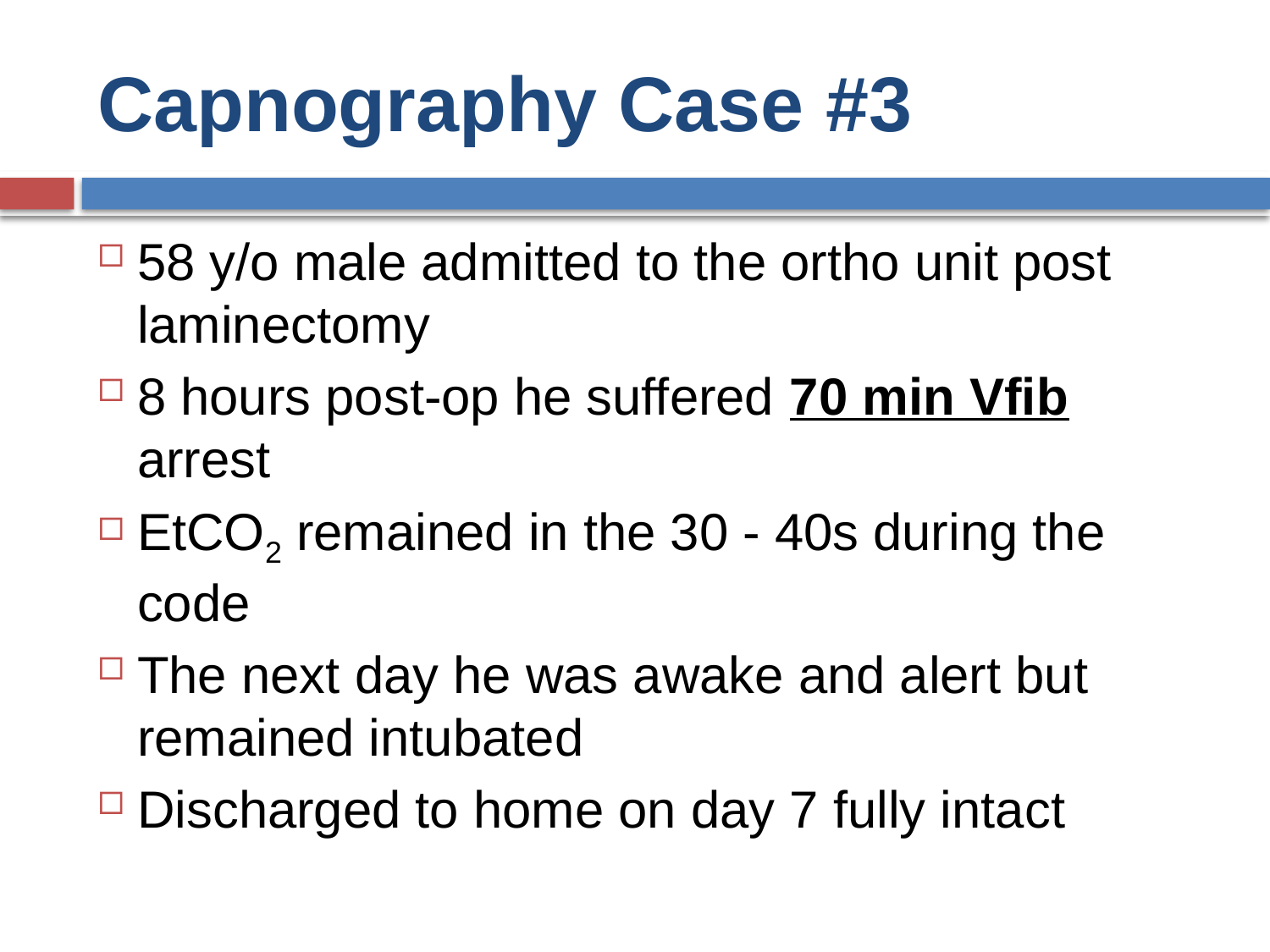

# Capnography Case #3
58 y/o male admitted to the ortho unit post laminectomy
8 hours post-op he suffered 70 min Vfib arrest
EtCO2 remained in the 30 - 40s during the code
The next day he was awake and alert but remained intubated
Discharged to home on day 7 fully intact